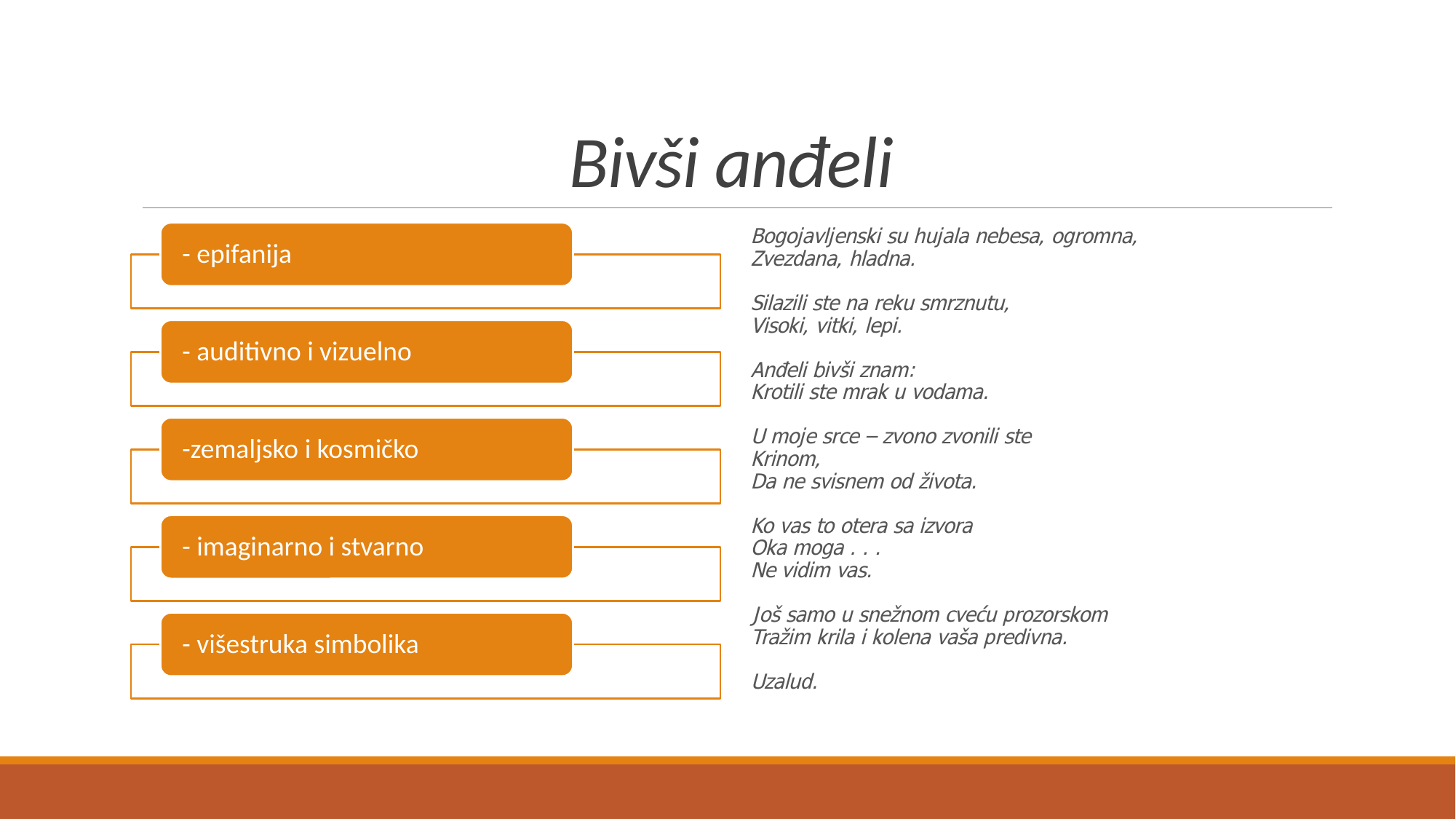

# Bivši anđeli
- epifanija
- auditivno i vizuelno
-zemaljsko i kosmičko
- imaginarno i stvarno
- višestruka simbolika
Bogojavljenski su hujala nebesa, ogromna,
Zvezdana, hladna.
Silazili ste na reku smrznutu,
Visoki, vitki, lepi.
Anđeli bivši znam:
Krotili ste mrak u vodama.
U moje srce – zvono zvonili ste
Krinom,
Da ne svisnem od života.
Ko vas to otera sa izvora
Oka moga . . .
Ne vidim vas.
Još samo u snežnom cveću prozorskom
Tražim krila i kolena vaša predivna.
Uzalud.